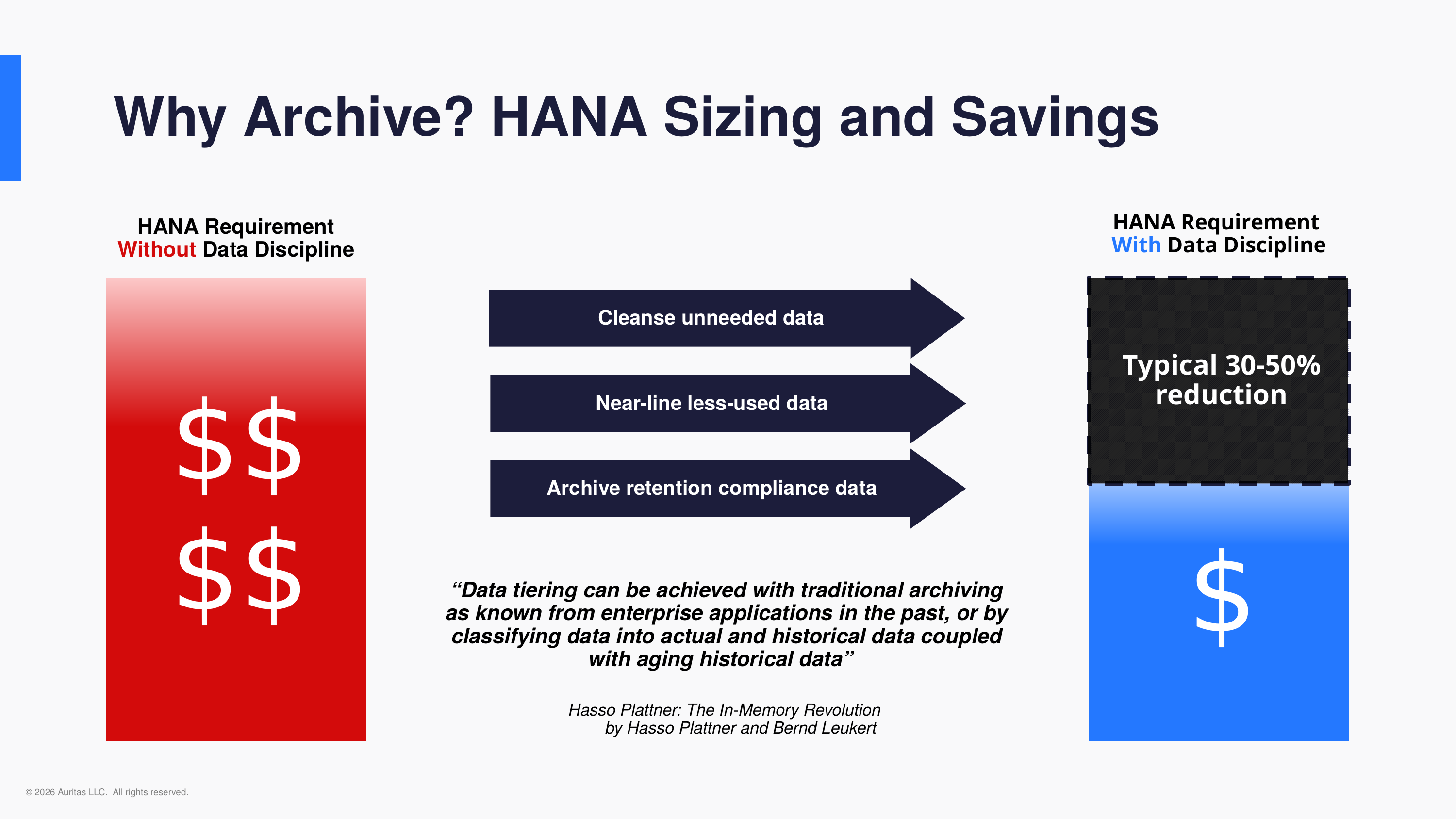

Why Archive? HANA Sizing and Savings
HANA Requirement
With Data Discipline
HANA Requirement Without Data Discipline
Cleanse unneeded data
Typical 30-50% reduction

$
$$
$$
Near-line less-used data
Archive retention compliance data
“Data tiering can be achieved with traditional archiving as known from enterprise applications in the past, or by classifying data into actual and historical data coupled with aging historical data”
Hasso Plattner: The In-Memory Revolution
by Hasso Plattner and Bernd Leukert